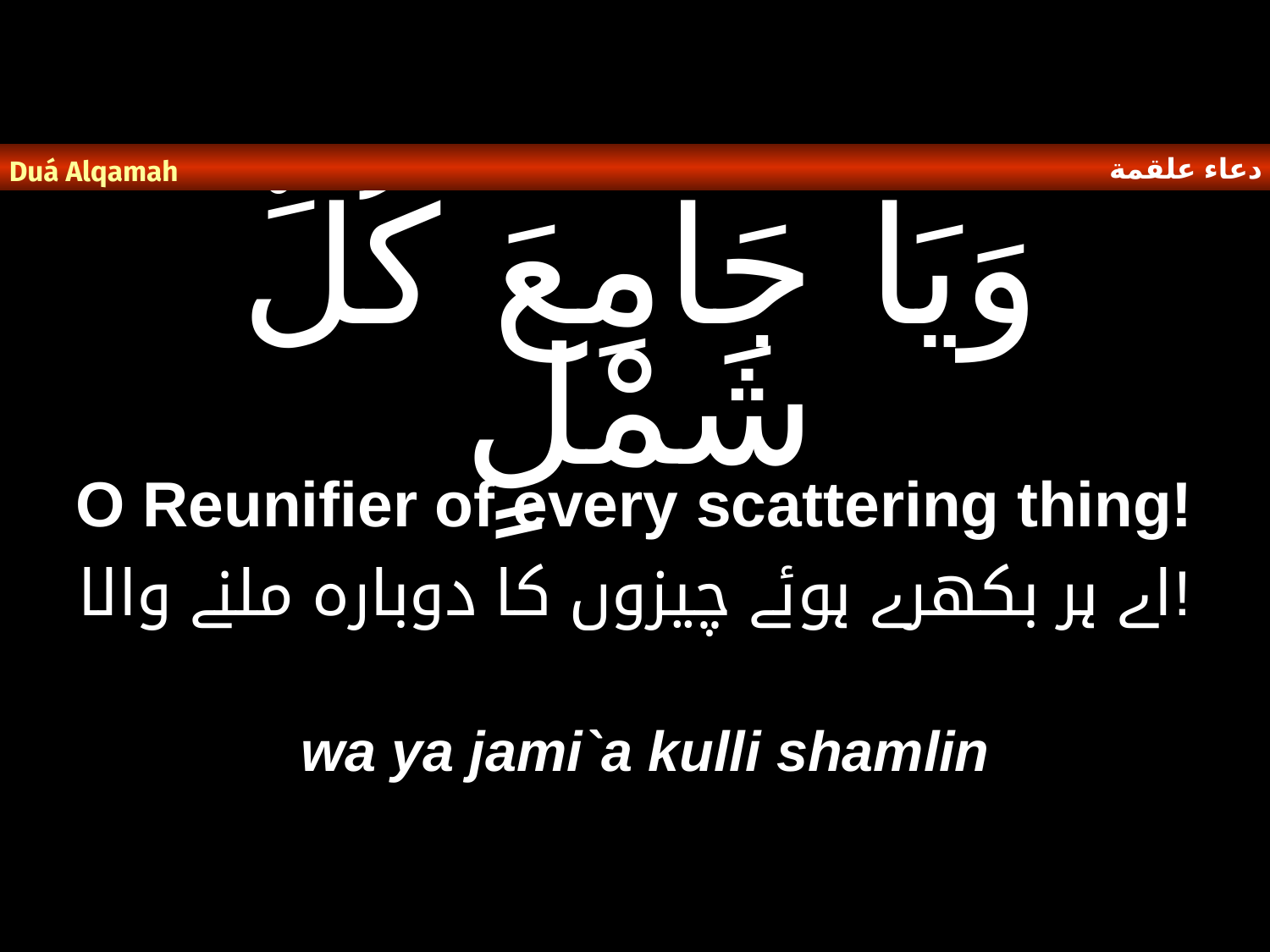

دعاء علقمة
Duá Alqamah
# وَيَا جَامِعَ كُلِّ شَمْلٍ
O Reunifier of every scattering thing!
اے ہر بکھرے ہوئے چیزوں کا دوبارہ ملنے والا!
wa ya jami`a kulli shamlin